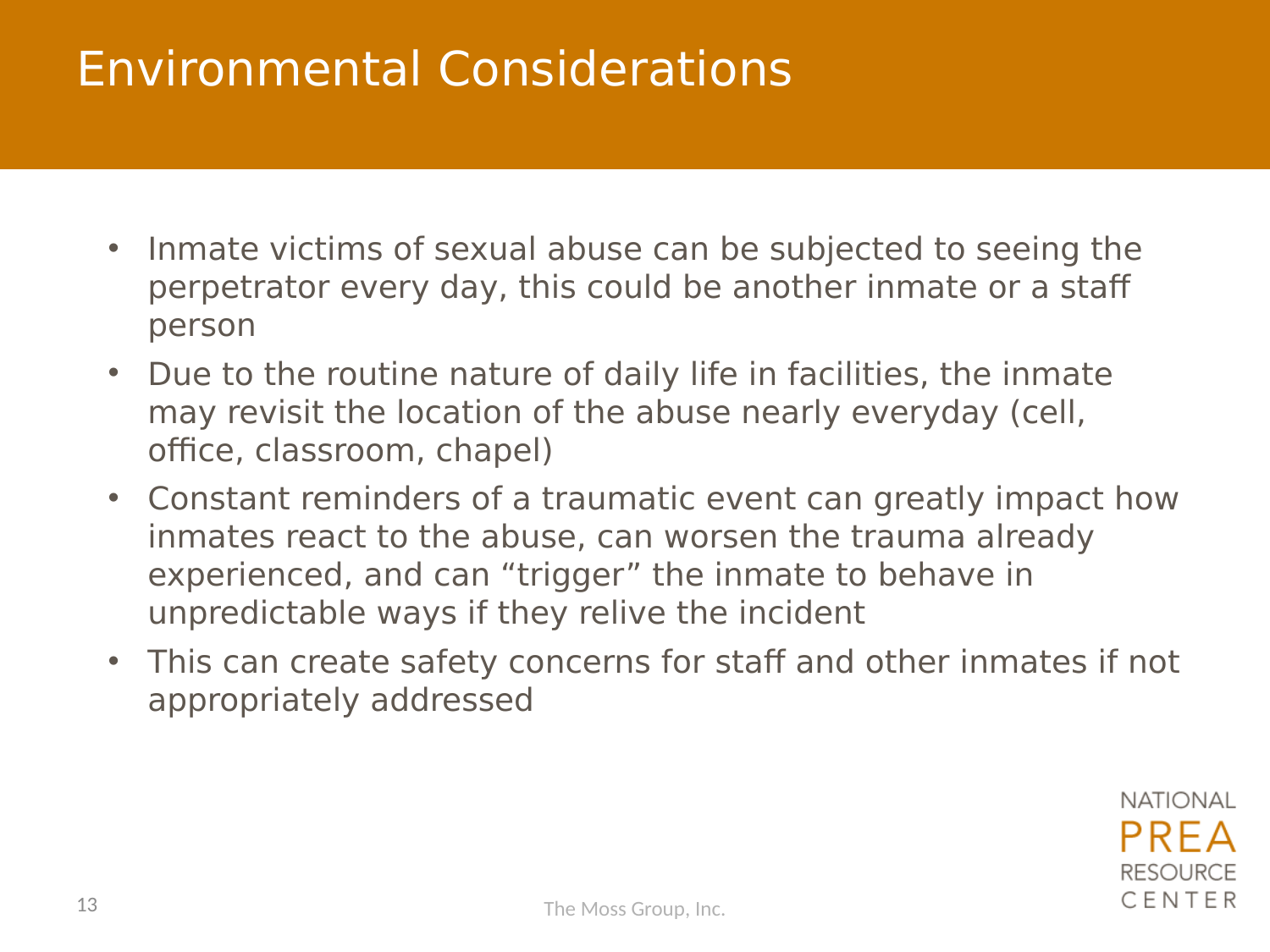

# Environmental Considerations
Inmate victims of sexual abuse can be subjected to seeing the perpetrator every day, this could be another inmate or a staff person
Due to the routine nature of daily life in facilities, the inmate may revisit the location of the abuse nearly everyday (cell, office, classroom, chapel)
Constant reminders of a traumatic event can greatly impact how inmates react to the abuse, can worsen the trauma already experienced, and can “trigger” the inmate to behave in unpredictable ways if they relive the incident
This can create safety concerns for staff and other inmates if not appropriately addressed
13
The Moss Group, Inc.